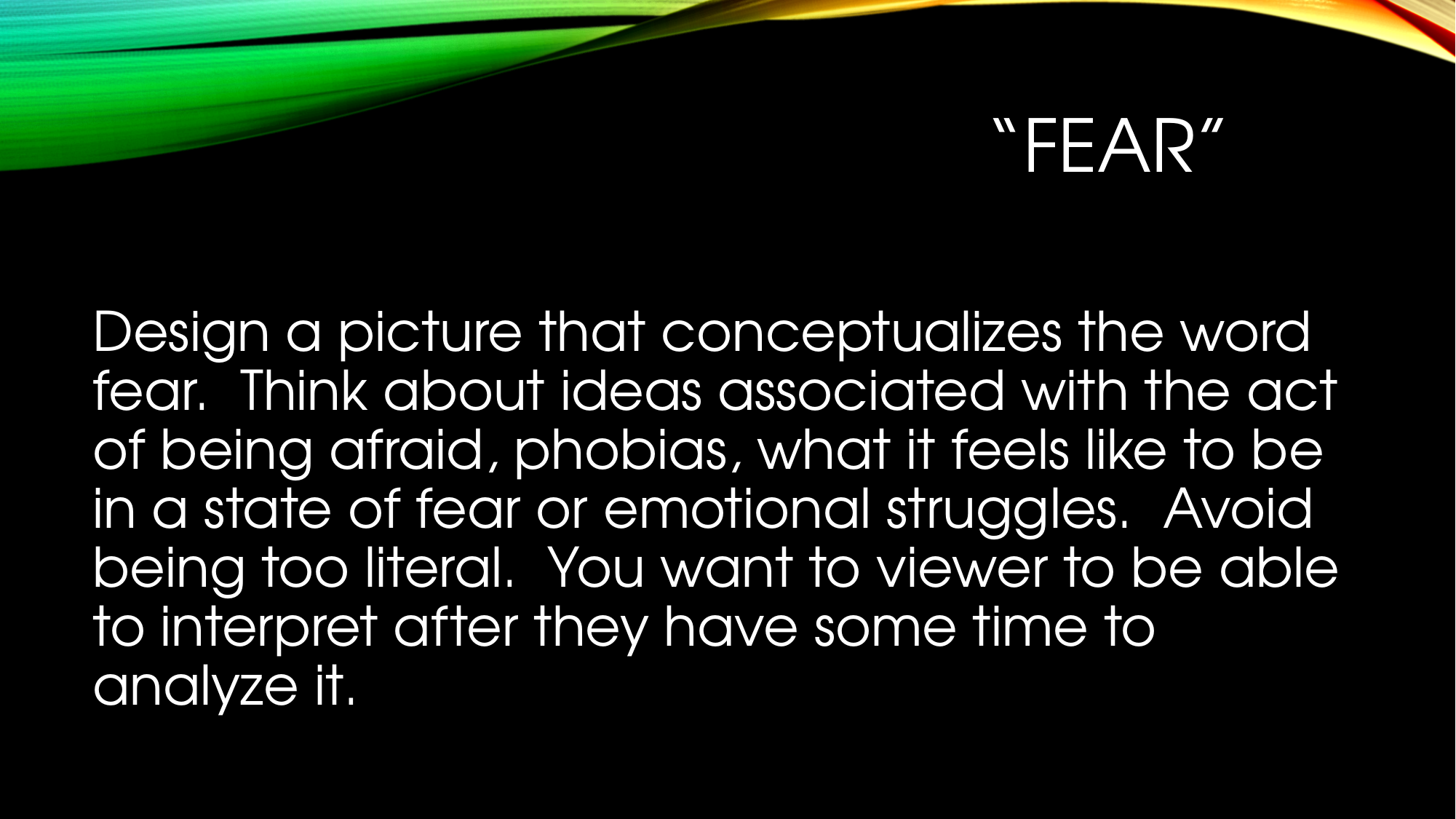

# “FEAR”
Design a picture that conceptualizes the word fear.  Think about ideas associated with the act of being afraid, phobias, what it feels like to be in a state of fear or emotional struggles.  Avoid being too literal.  You want to viewer to be able to interpret after they have some time to analyze it.